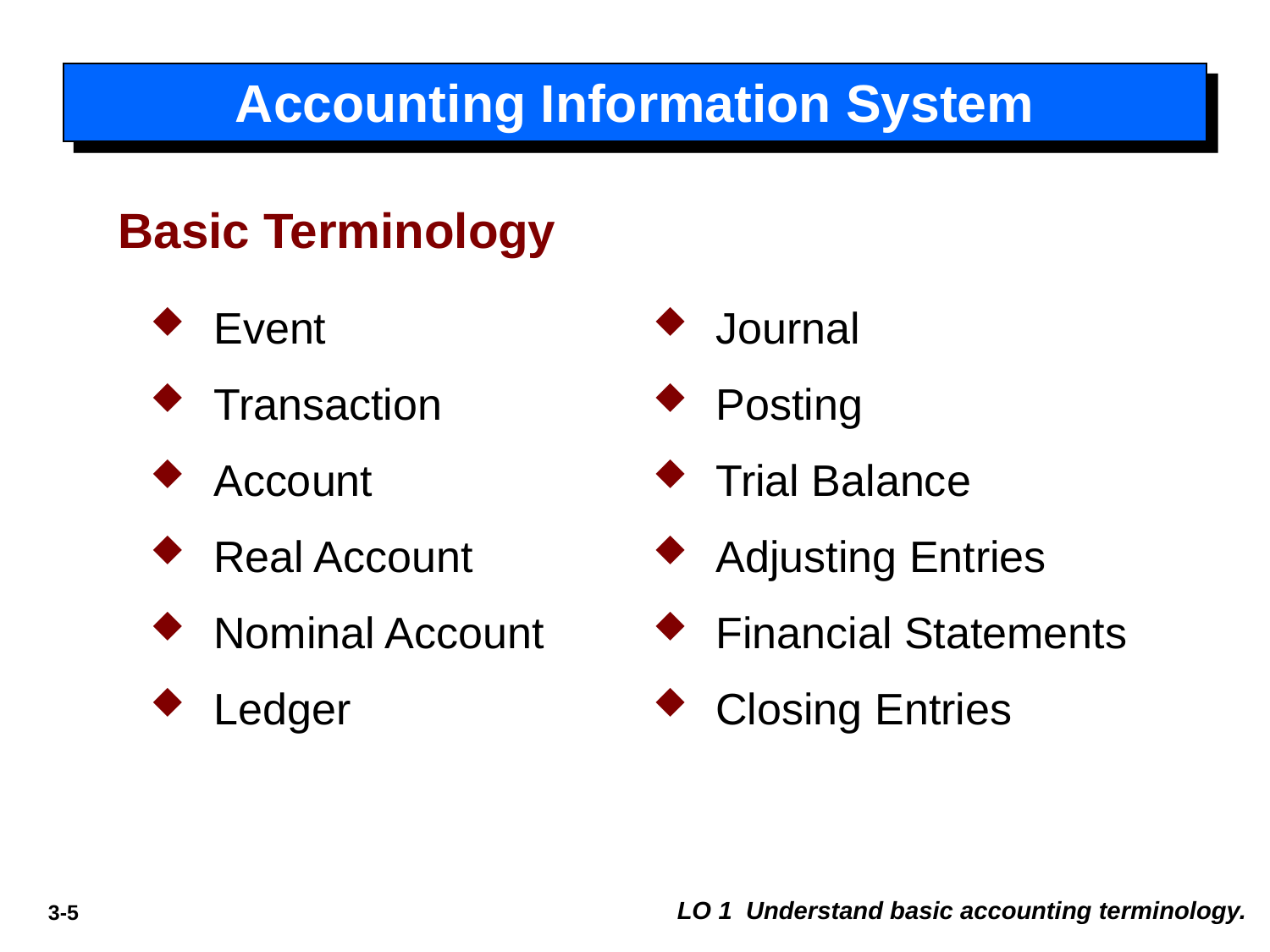

# Accounting Information System
Basic Terminology
Event
Transaction
Account
Real Account
Nominal Account
Ledger
Journal
Posting
Trial Balance
Adjusting Entries
Financial Statements
Closing Entries
LO 1  Understand basic accounting terminology.